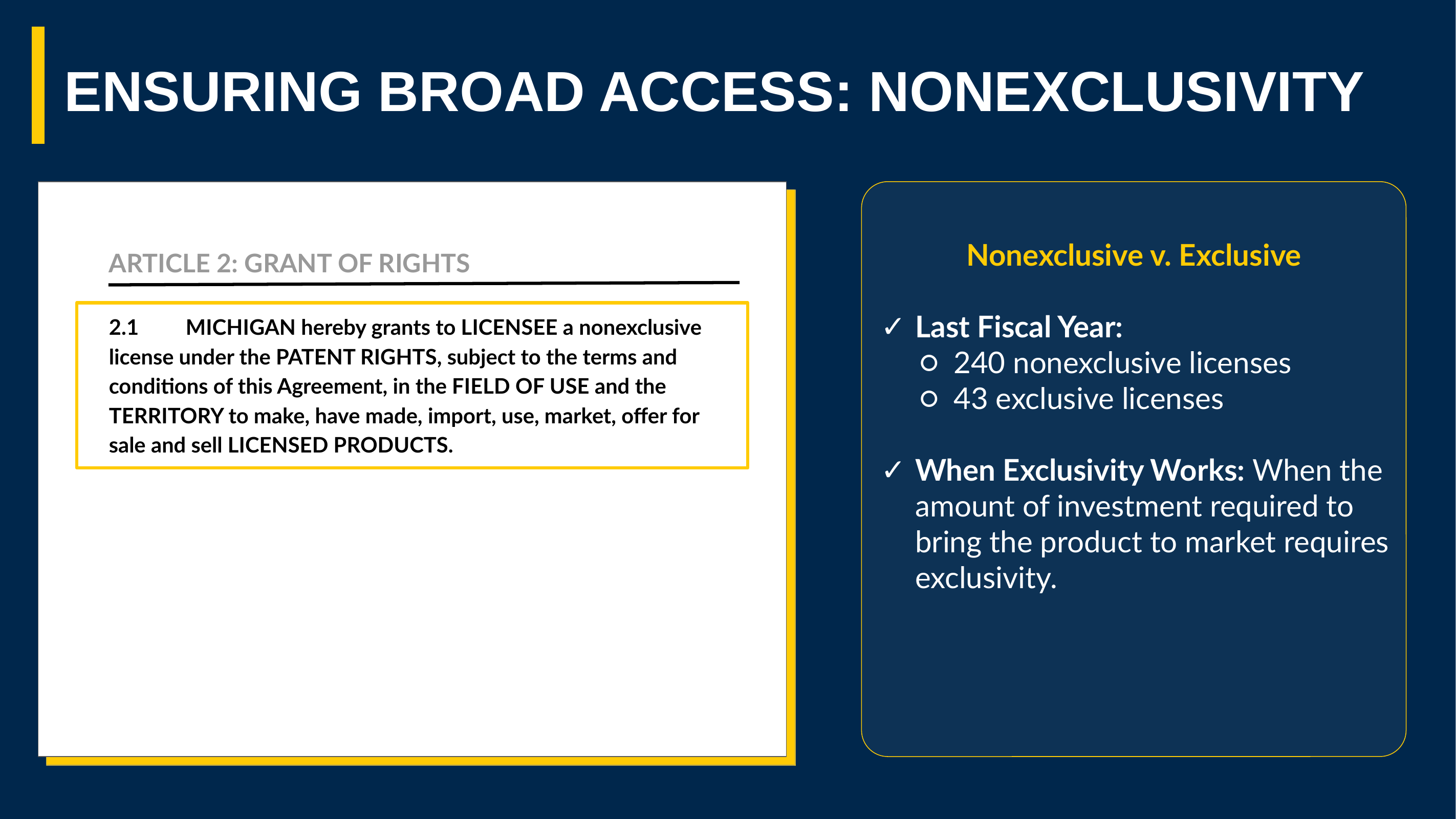

# ENSURING BROAD ACCESS: NONEXCLUSIVITY

Nonexclusive v. Exclusive

Last Fiscal Year:
240 nonexclusive licenses
43 exclusive licenses

When Exclusivity Works: When the amount of investment required to bring the product to market requires exclusivity.

ARTICLE 2: GRANT OF RIGHTS

2.1   	MICHIGAN hereby grants to LICENSEE a nonexclusive license under the PATENT RIGHTS, subject to the terms and conditions of this Agreement, in the FIELD OF USE and the TERRITORY to make, have made, import, use, market, offer for sale and sell LICENSED PRODUCTS.